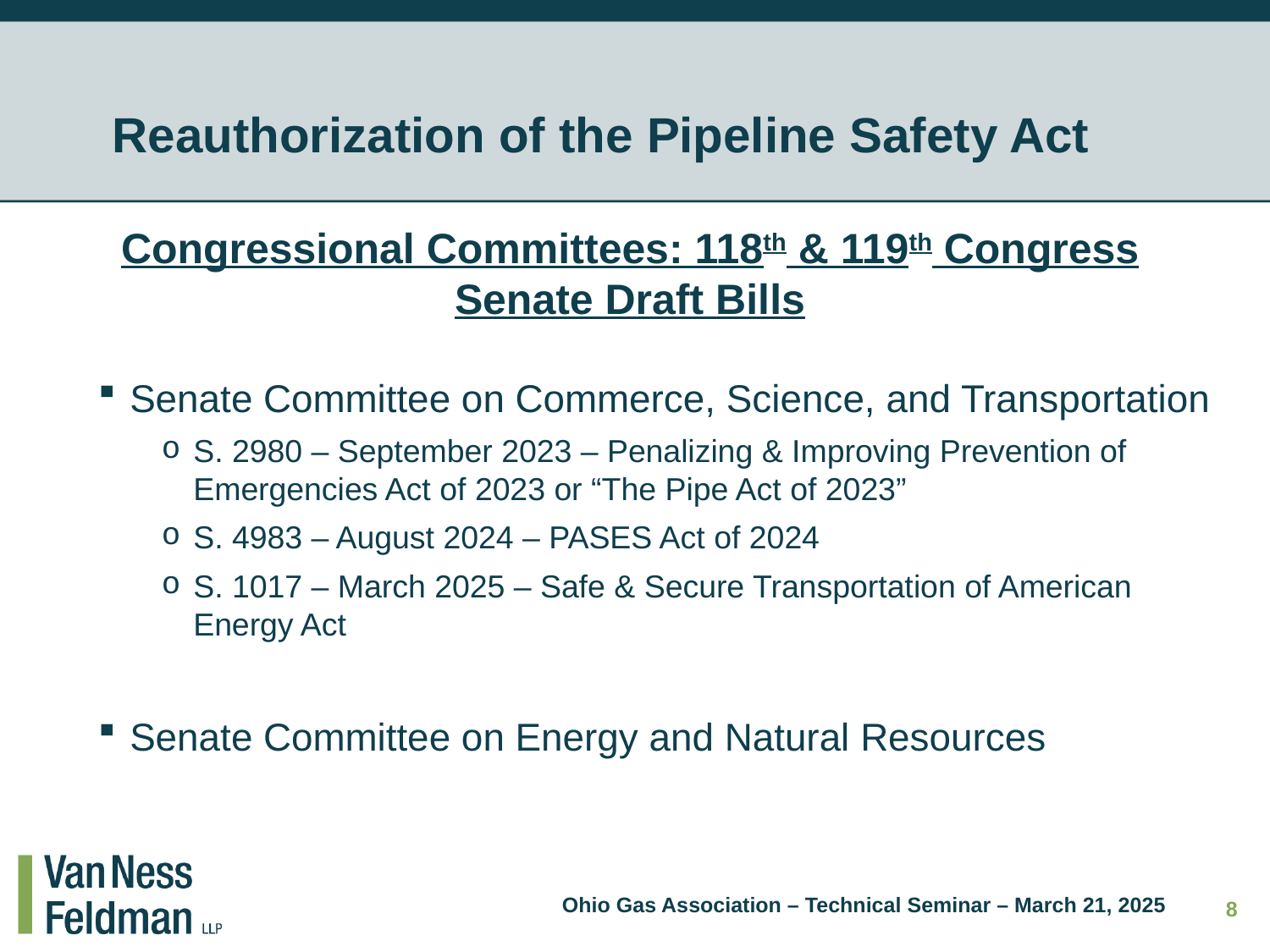

# Reauthorization of the Pipeline Safety Act
Congressional Committees: 118th & 119th Congress
Senate Draft Bills

Senate Committee on Commerce, Science, and Transportation
S. 2980 – September 2023 – Penalizing & Improving Prevention of Emergencies Act of 2023 or “The Pipe Act of 2023”
S. 4983 – August 2024 – PASES Act of 2024
S. 1017 – March 2025 – Safe & Secure Transportation of American Energy Act

Senate Committee on Energy and Natural Resources
Ohio Gas Association – Technical Seminar – March 21, 2025